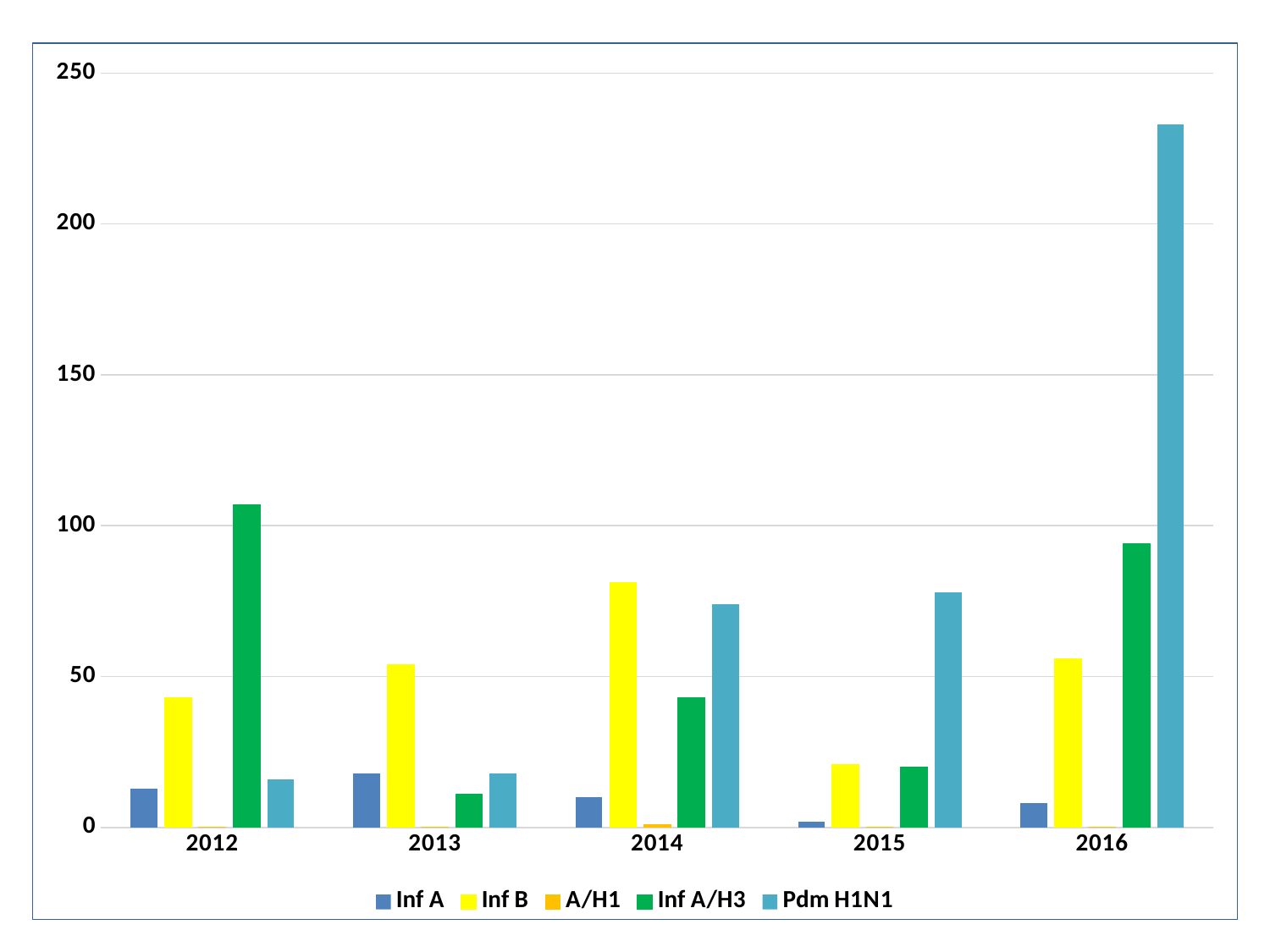

### Chart

| Category | Inf A | Inf B | A/H1 | Inf A/H3 | Pdm H1N1 |
|---|---|---|---|---|---|
| 2012 | 13.0 | 43.0 | 0.0 | 107.0 | 16.0 |
| 2013 | 18.0 | 54.0 | 0.0 | 11.0 | 18.0 |
| 2014 | 10.0 | 81.0 | 1.0 | 43.0 | 74.0 |
| 2015 | 2.0 | 21.0 | 0.0 | 20.0 | 78.0 |
| 2016 | 8.0 | 56.0 | 0.0 | 94.0 | 233.0 |